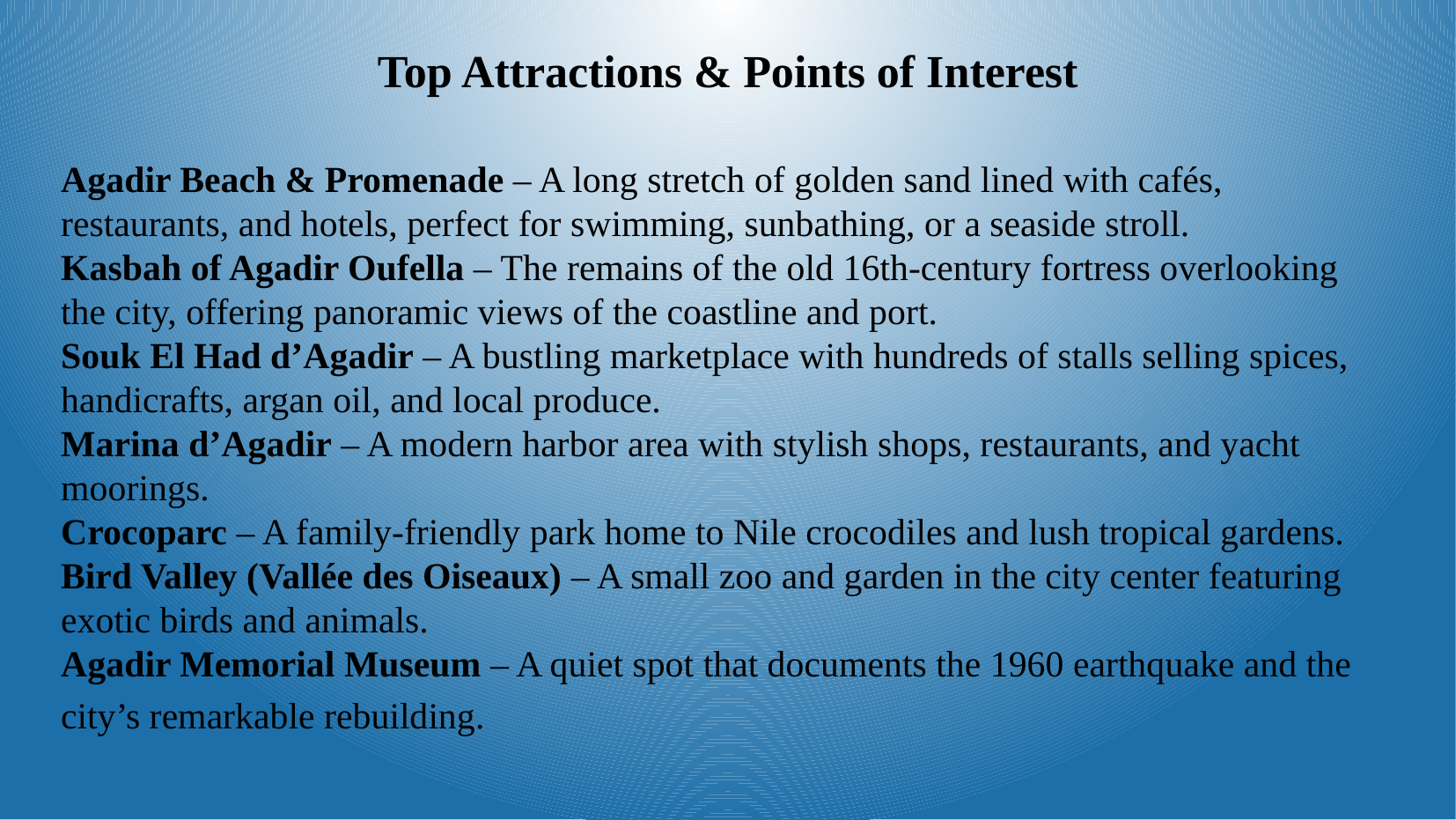

Top Attractions & Points of Interest
Agadir Beach & Promenade – A long stretch of golden sand lined with cafés, restaurants, and hotels, perfect for swimming, sunbathing, or a seaside stroll.
Kasbah of Agadir Oufella – The remains of the old 16th-century fortress overlooking the city, offering panoramic views of the coastline and port.
Souk El Had d’Agadir – A bustling marketplace with hundreds of stalls selling spices, handicrafts, argan oil, and local produce.
Marina d’Agadir – A modern harbor area with stylish shops, restaurants, and yacht moorings.
Crocoparc – A family-friendly park home to Nile crocodiles and lush tropical gardens.
Bird Valley (Vallée des Oiseaux) – A small zoo and garden in the city center featuring exotic birds and animals.
Agadir Memorial Museum – A quiet spot that documents the 1960 earthquake and the city’s remarkable rebuilding.